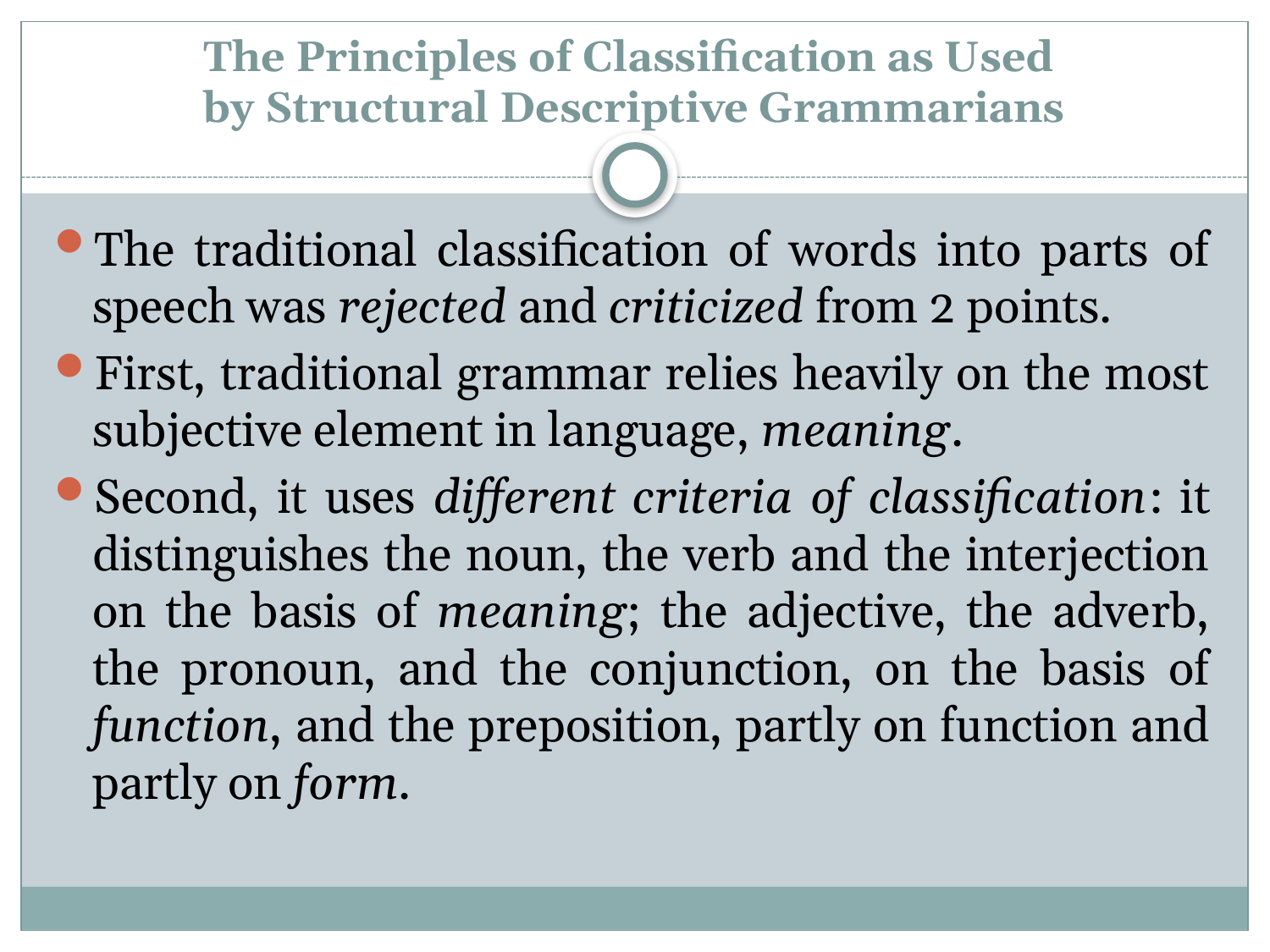

# The Principles of Classification as Used by Structural Descriptive Grammarians
The traditional classification of words into parts of speech was rejected and criticized from 2 points.
First, traditional grammar relies heavily on the most subjective element in language, meaning.
Second, it uses different criteria of classification: it distinguishes the noun, the verb and the interjection on the basis of meaning; the adjective, the adverb, the pronoun, and the conjunction, on the basis of function, and the preposition, partly on function and partly on form.